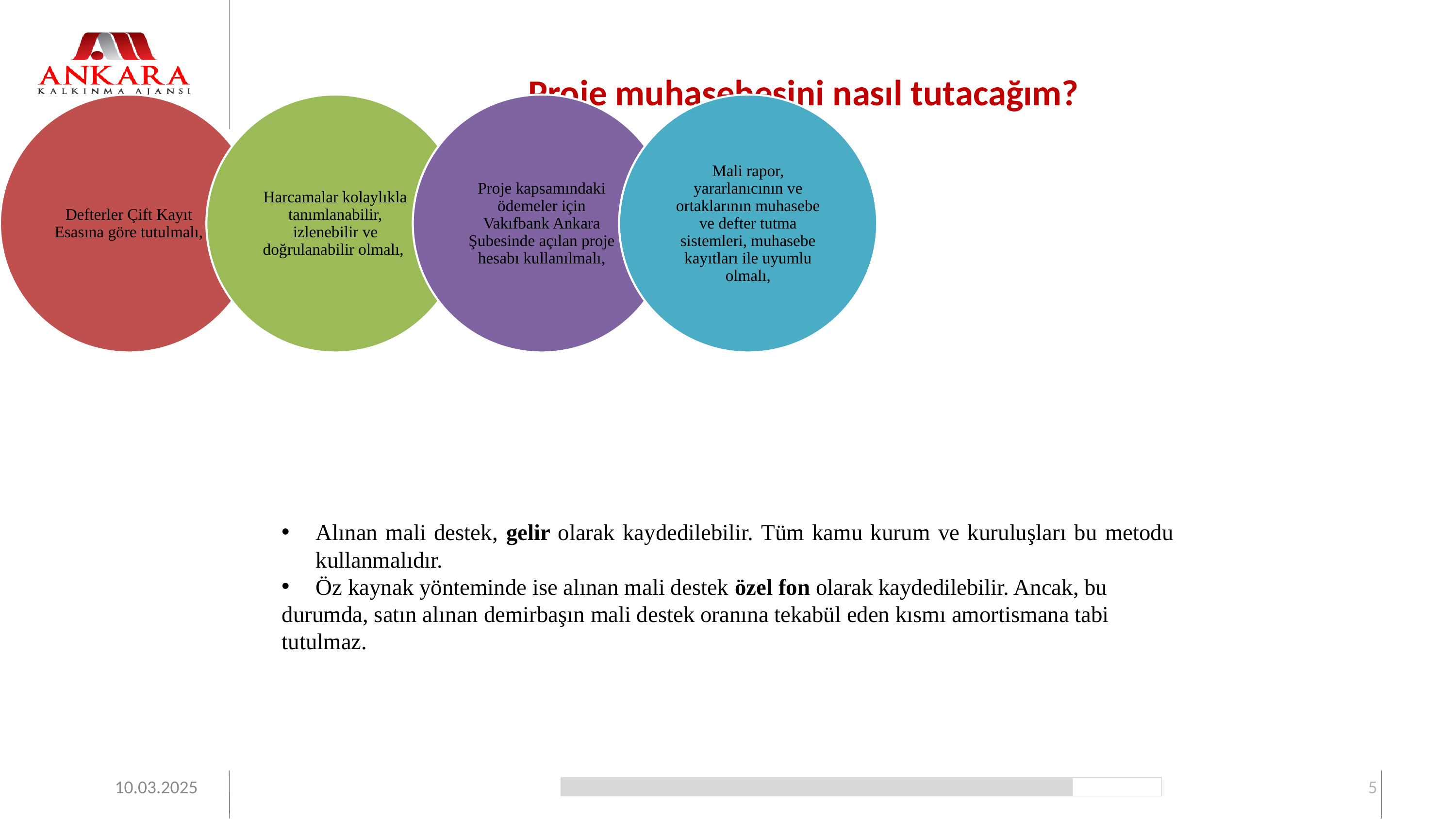

Defterler Çift Kayıt Esasına göre tutulmalı,
Harcamalar kolaylıkla tanımlanabilir, izlenebilir ve doğrulanabilir olmalı,
Proje kapsamındaki ödemeler için Vakıfbank Ankara Şubesinde açılan proje hesabı kullanılmalı,
Mali rapor, yararlanıcının ve ortaklarının muhasebe ve defter tutma sistemleri, muhasebe kayıtları ile uyumlu olmalı,
Proje muhasebesini nasıl tutacağım?
Alınan mali destek, gelir olarak kaydedilebilir. Tüm kamu kurum ve kuruluşları bu metodu kullanmalıdır.
Öz kaynak yönteminde ise alınan mali destek özel fon olarak kaydedilebilir. Ancak, bu
durumda, satın alınan demirbaşın mali destek oranına tekabül eden kısmı amortismana tabi
tutulmaz.
10.03.2025
5